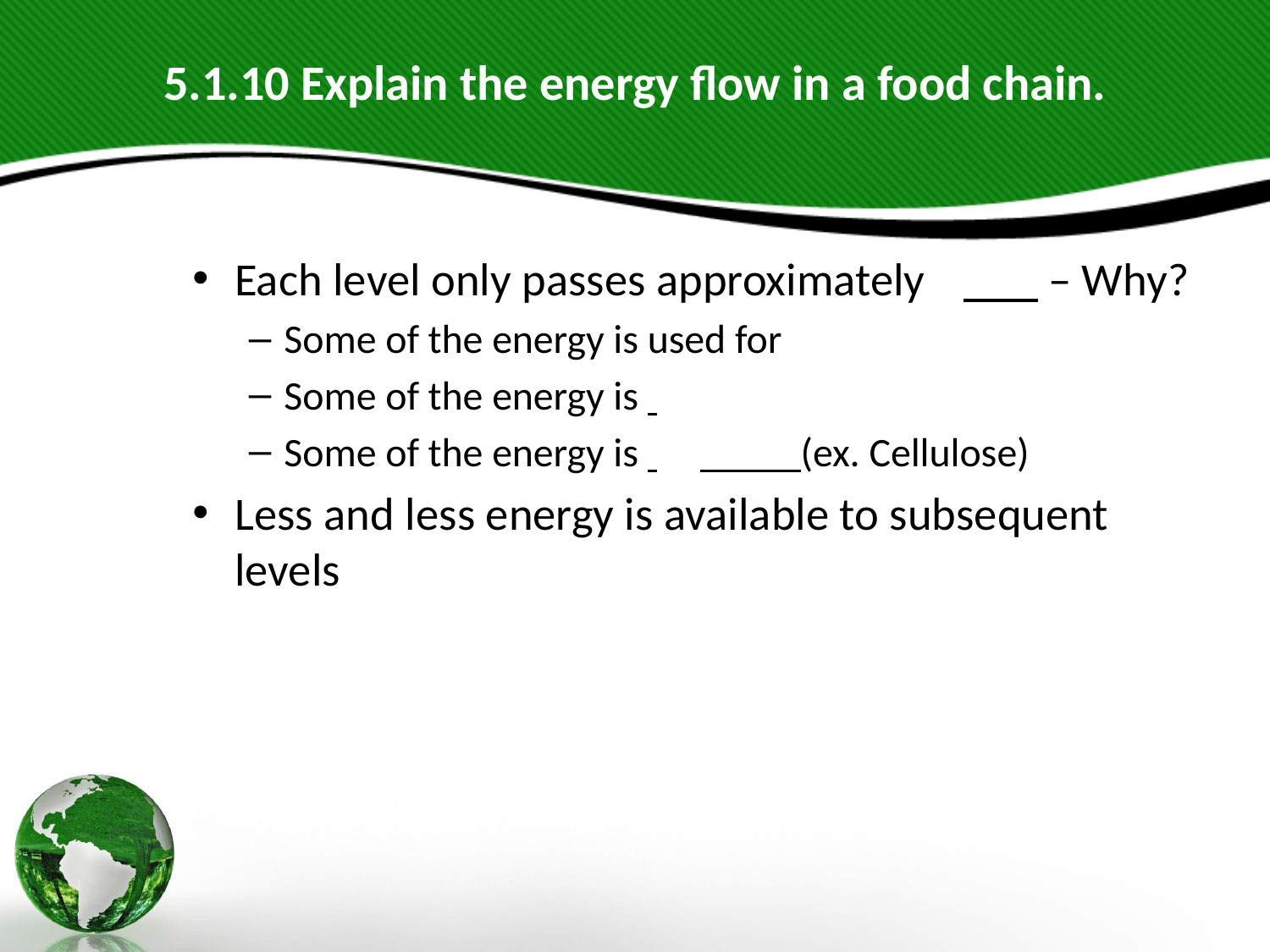

# 5.1.10 Explain the energy flow in a food chain.
Each level only passes approximately 								        – Why?
Some of the energy is used for
Some of the energy is
Some of the energy is  									           (ex. Cellulose)
Less and less energy is available to subsequent levels